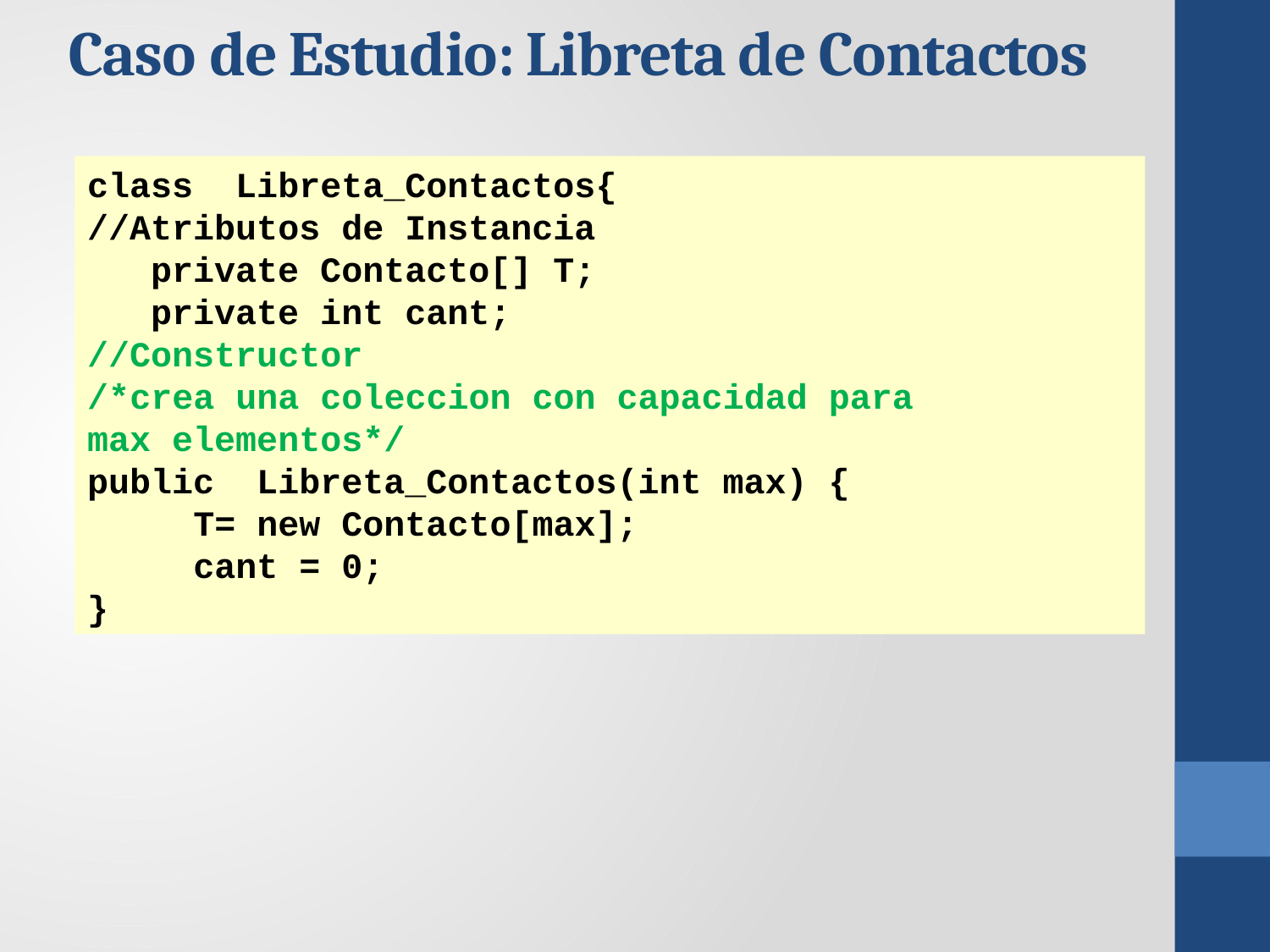

Caso de Estudio: Libreta de Contactos
class  Libreta_Contactos{
//Atributos de Instancia
   private Contacto[] T;
   private int cant;
//Constructor
/*crea una coleccion con capacidad para
max elementos*/
public  Libreta_Contactos(int max) {
     T= new Contacto[max];
     cant = 0;
}